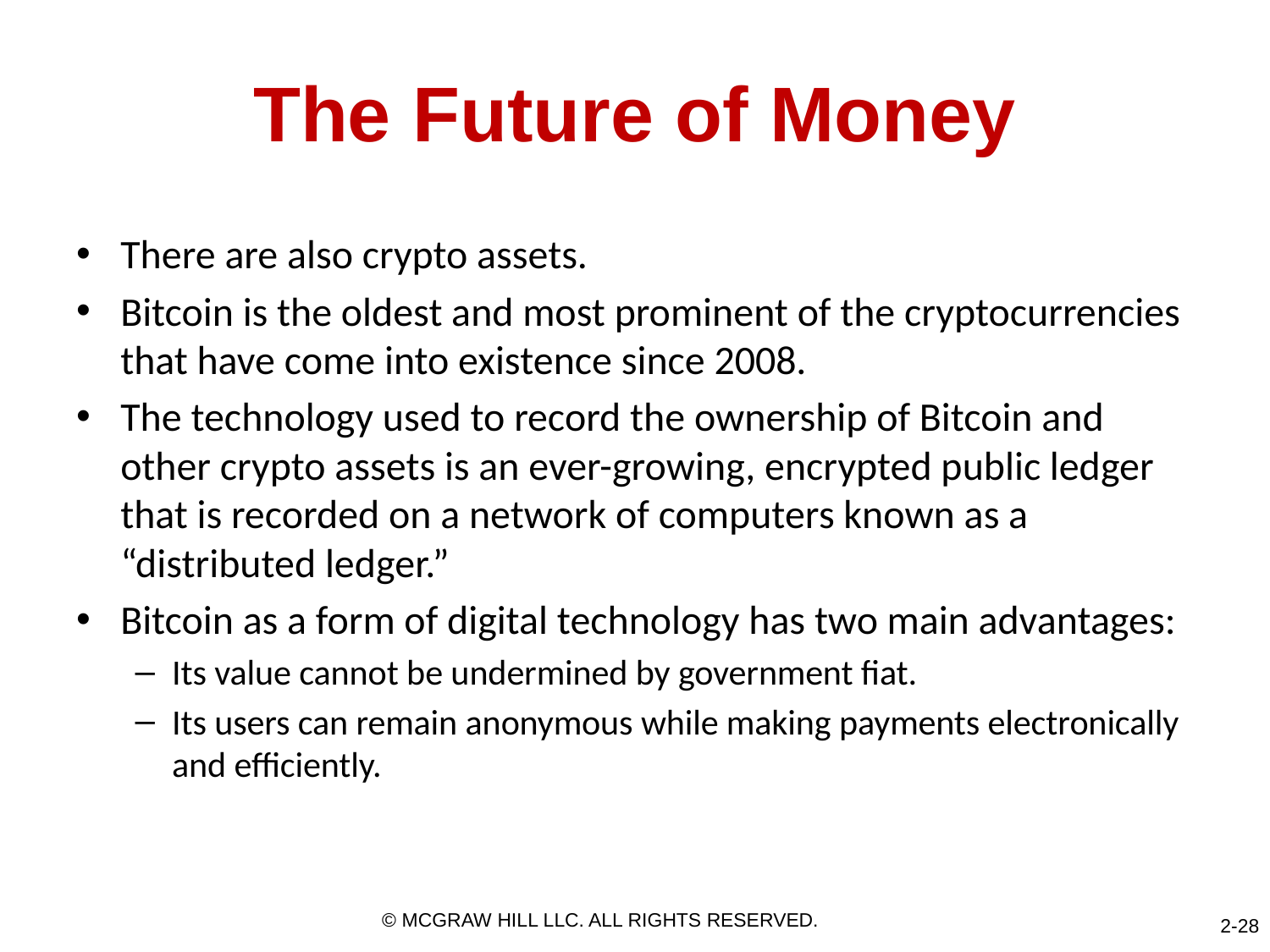

# The Future of Money
There are also crypto assets.
Bitcoin is the oldest and most prominent of the cryptocurrencies that have come into existence since 2008.
The technology used to record the ownership of Bitcoin and other crypto assets is an ever-growing, encrypted public ledger that is recorded on a network of computers known as a “distributed ledger.”
Bitcoin as a form of digital technology has two main advantages:
Its value cannot be undermined by government fiat.
Its users can remain anonymous while making payments electronically and efficiently.
© MCGRAW HILL LLC. ALL RIGHTS RESERVED.
2-28